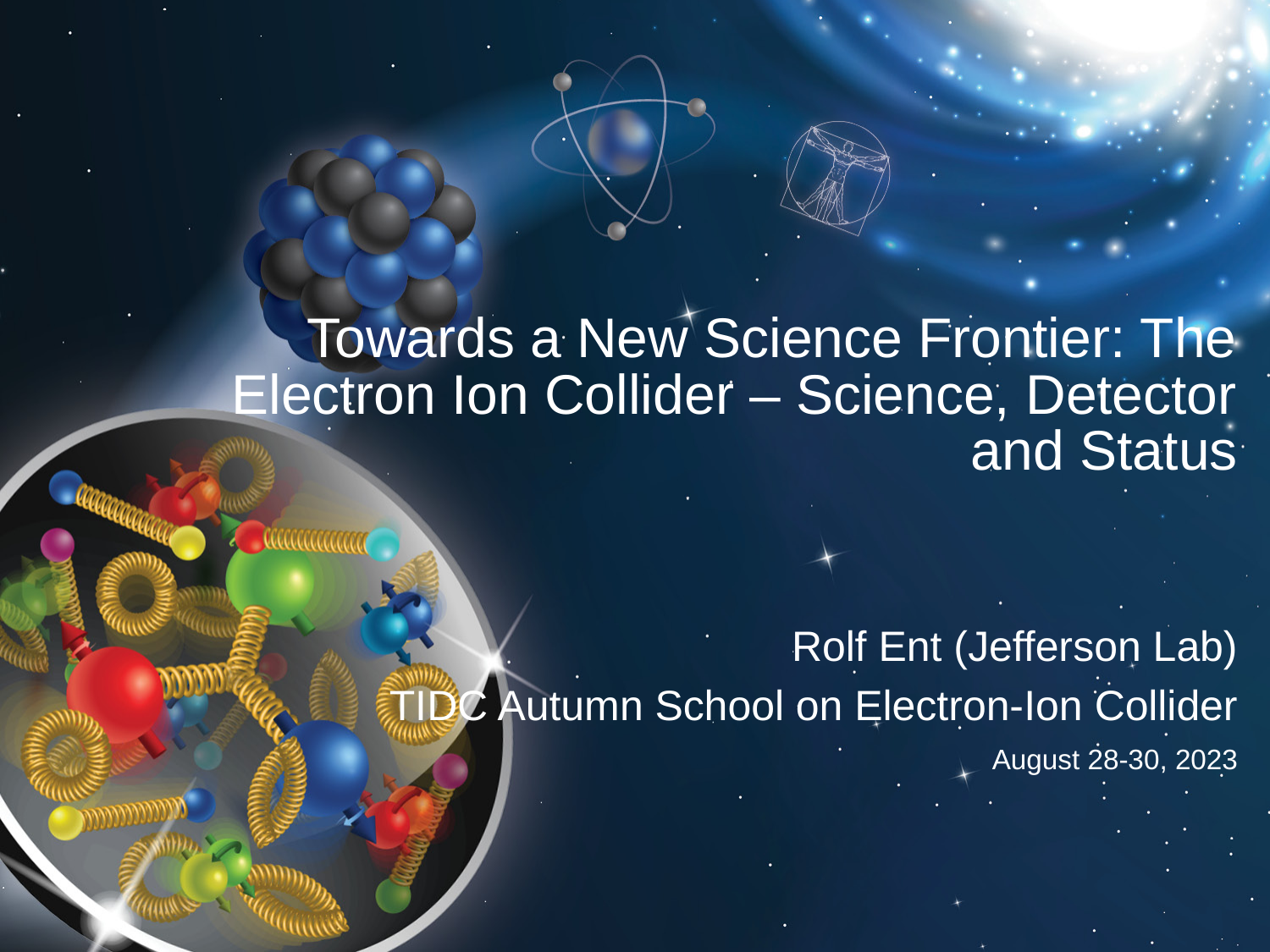

# Towards a New Science Frontier: The Electron Ion Collider – Science, Detector and Status
Rolf Ent (Jefferson Lab)
TIDC Autumn School on Electron-Ion Collider
August 28-30, 2023